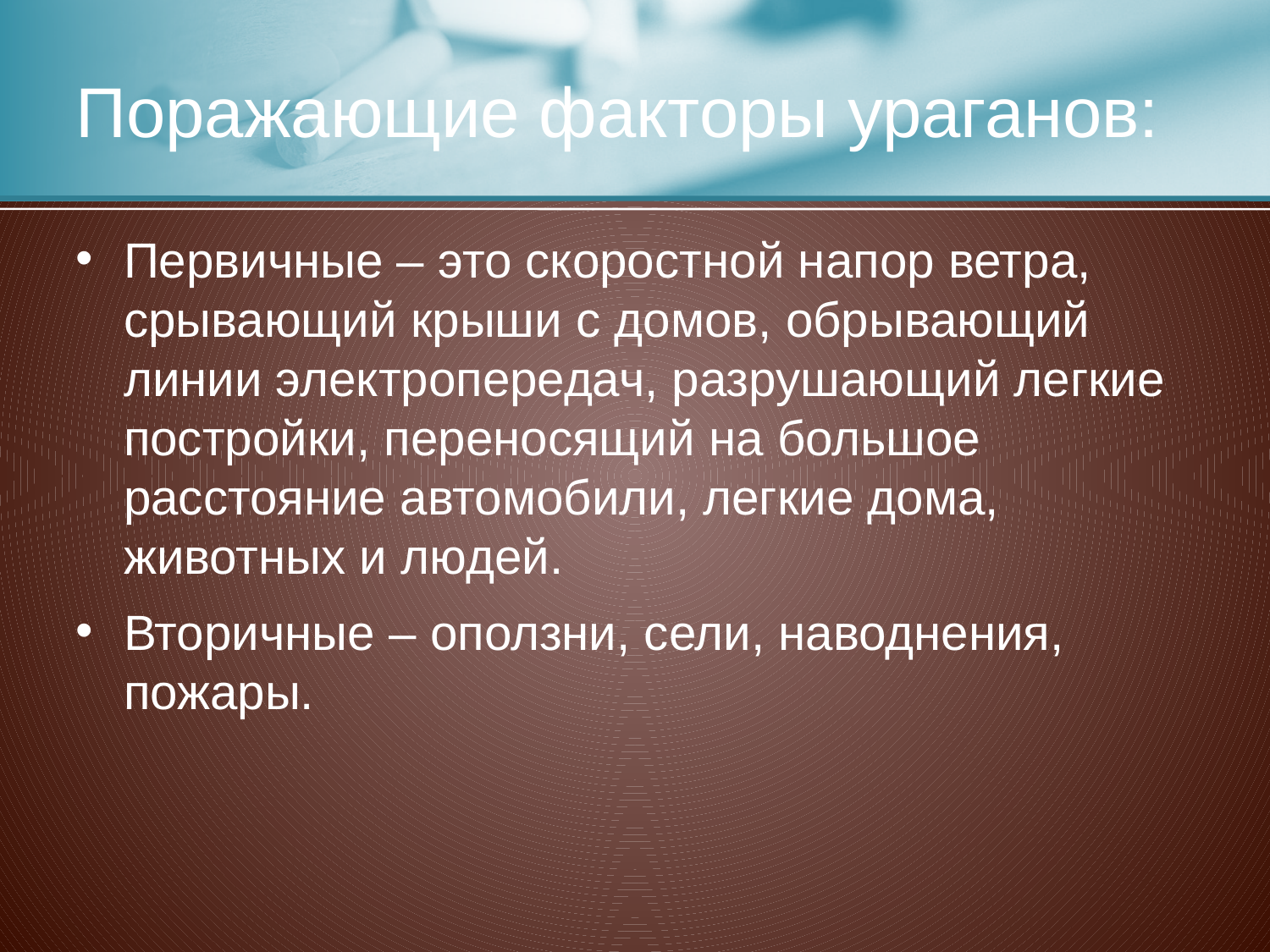

# Поражающие факторы ураганов:
Первичные – это скоростной напор ветра, срывающий крыши с домов, обрывающий линии электропередач, разрушающий легкие постройки, переносящий на большое расстояние автомобили, легкие дома, животных и людей.
Вторичные – оползни, сели, наводнения, пожары.